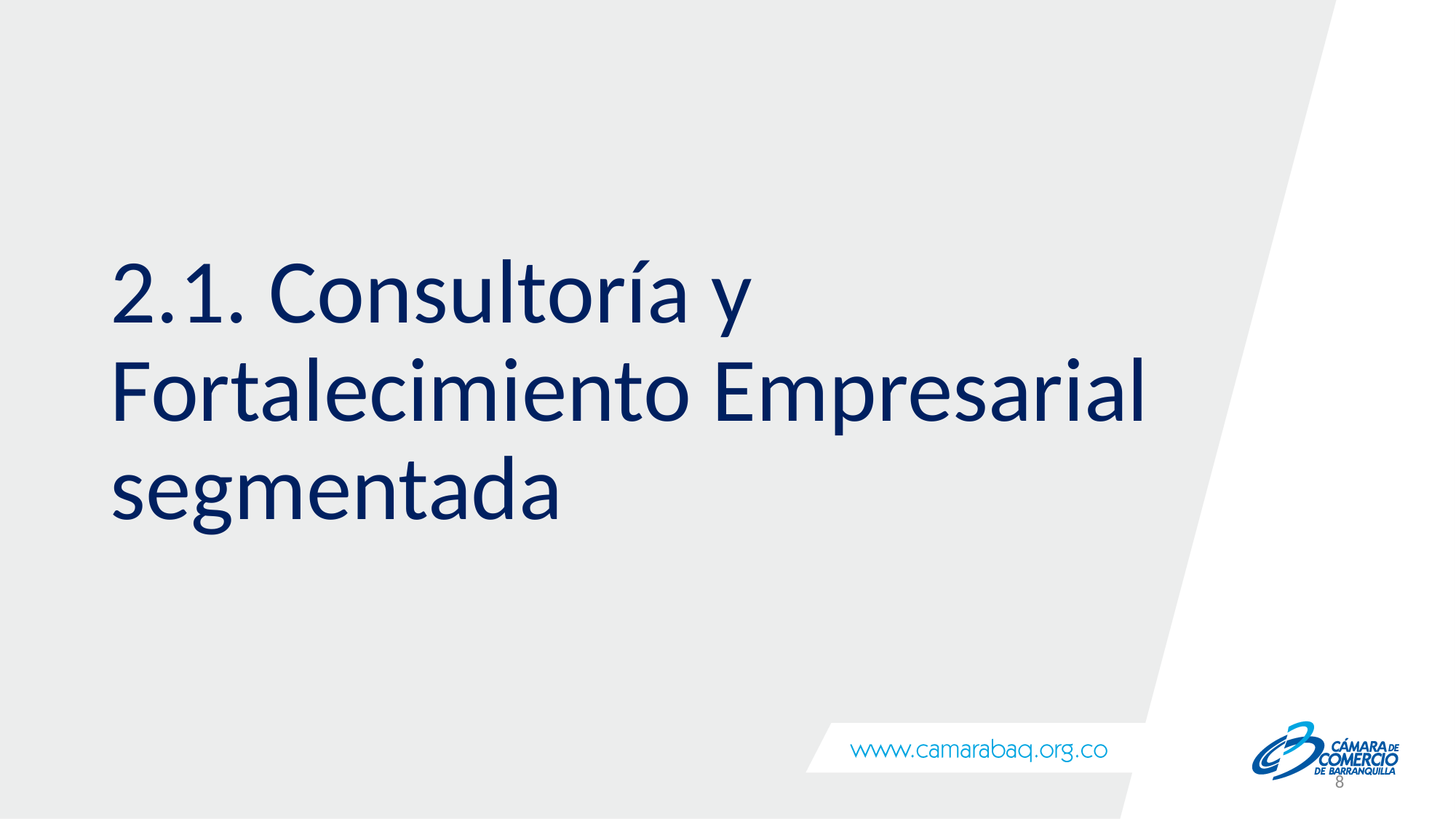

# 2.1. Consultoría y Fortalecimiento Empresarial segmentada
8